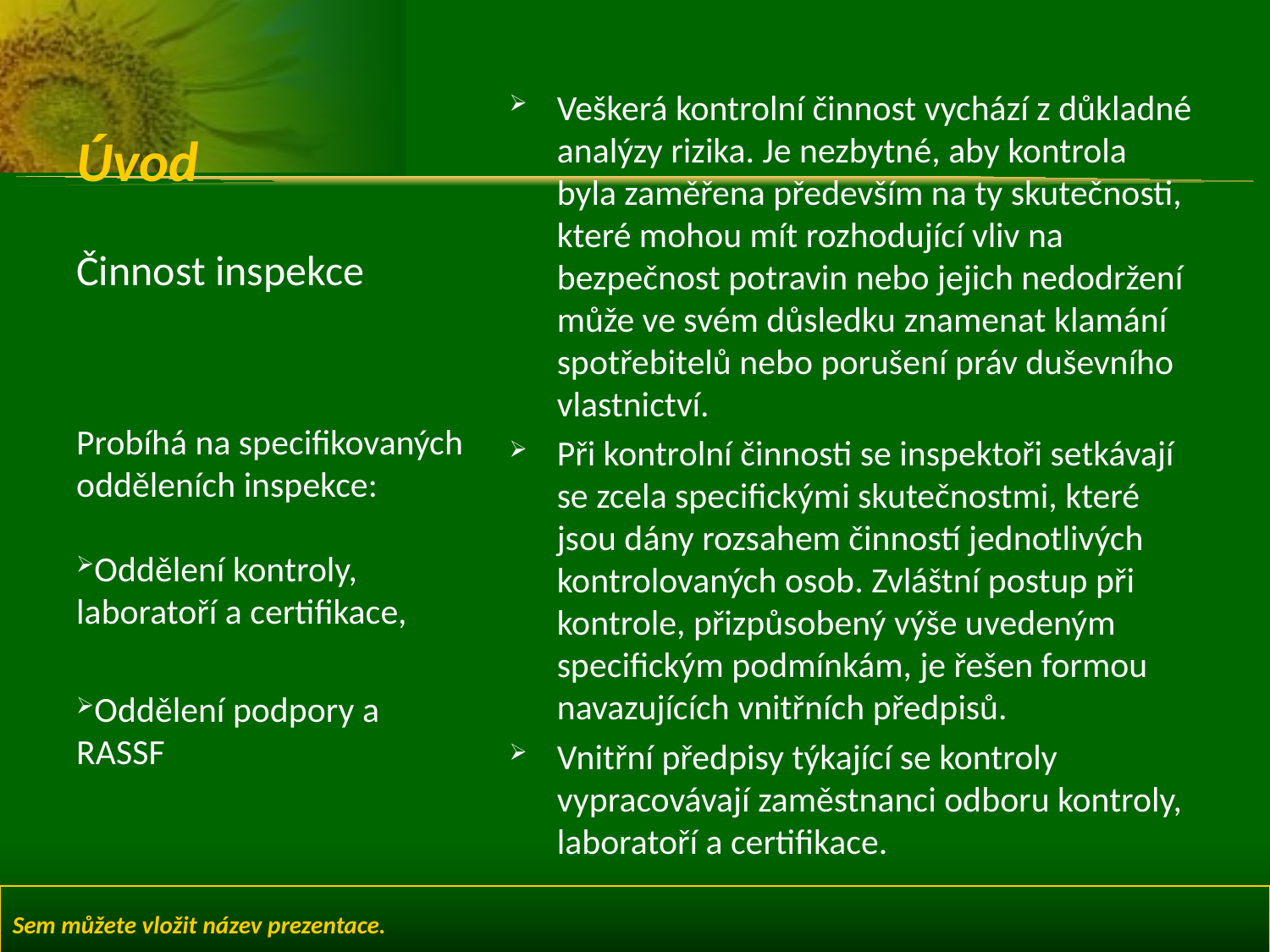

# Úvod

Veškerá kontrolní činnost vychází z důkladné analýzy rizika. Je nezbytné, aby kontrola byla zaměřena především na ty skutečnosti, které mohou mít rozhodující vliv na bezpečnost potravin nebo jejich nedodržení může ve svém důsledku znamenat klamání spotřebitelů nebo porušení práv duševního vlastnictví.
Při kontrolní činnosti se inspektoři setkávají se zcela specifickými skutečnostmi, které jsou dány rozsahem činností jednotlivých kontrolovaných osob. Zvláštní postup při kontrole, přizpůsobený výše uvedeným specifickým podmínkám, je řešen formou navazujících vnitřních předpisů.
Vnitřní předpisy týkající se kontroly vypracovávají zaměstnanci odboru kontroly, laboratoří a certifikace.

Činnost inspekce

Probíhá na specifikovaných odděleních inspekce:

Oddělení kontroly, laboratoří a certifikace,

Oddělení podpory a RASSF